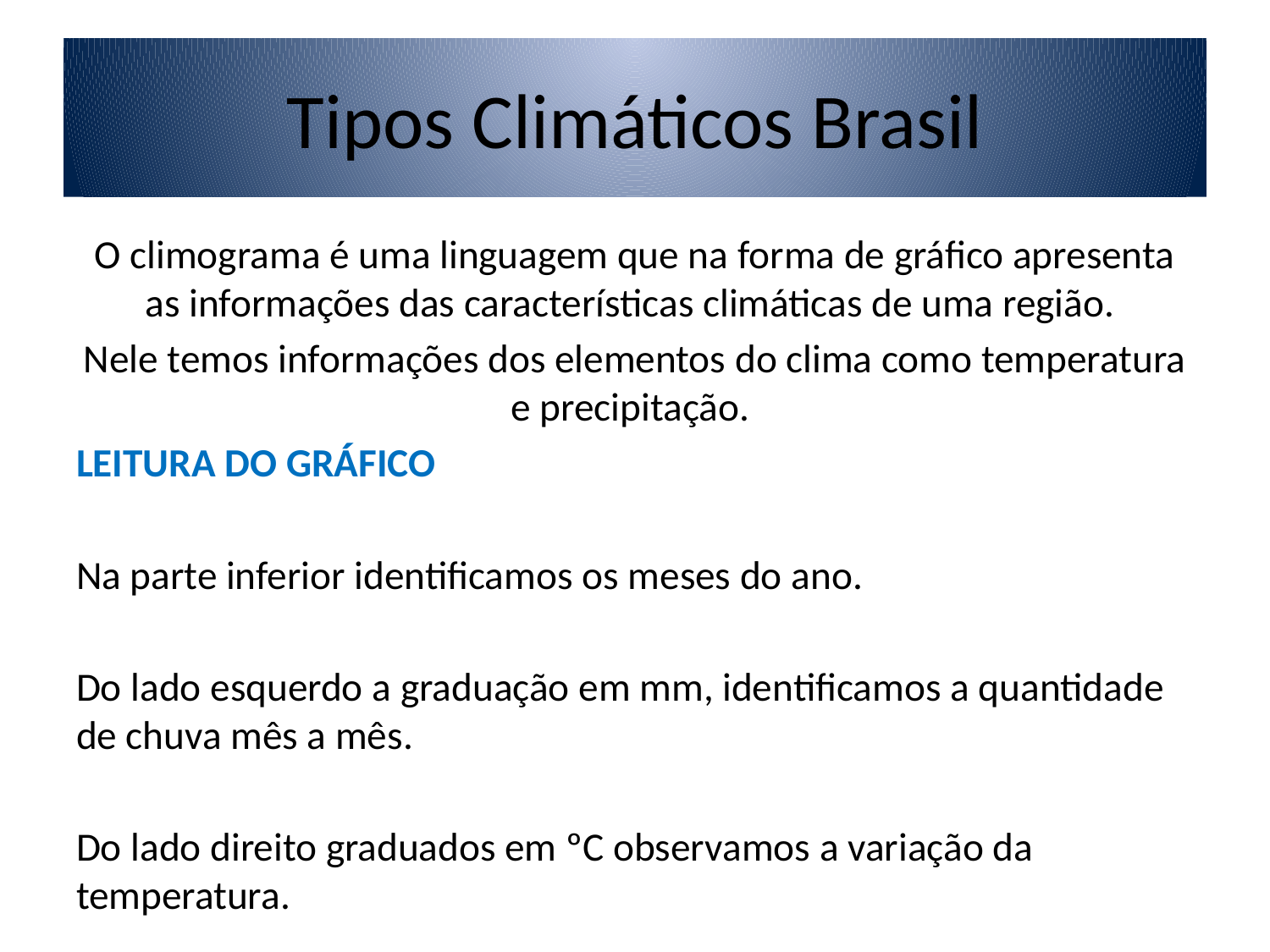

# Tipos Climáticos Brasil
O climograma é uma linguagem que na forma de gráfico apresenta as informações das características climáticas de uma região.
Nele temos informações dos elementos do clima como temperatura e precipitação.
LEITURA DO GRÁFICO

Na parte inferior identificamos os meses do ano.

Do lado esquerdo a graduação em mm, identificamos a quantidade de chuva mês a mês.

Do lado direito graduados em ºC observamos a variação da temperatura.